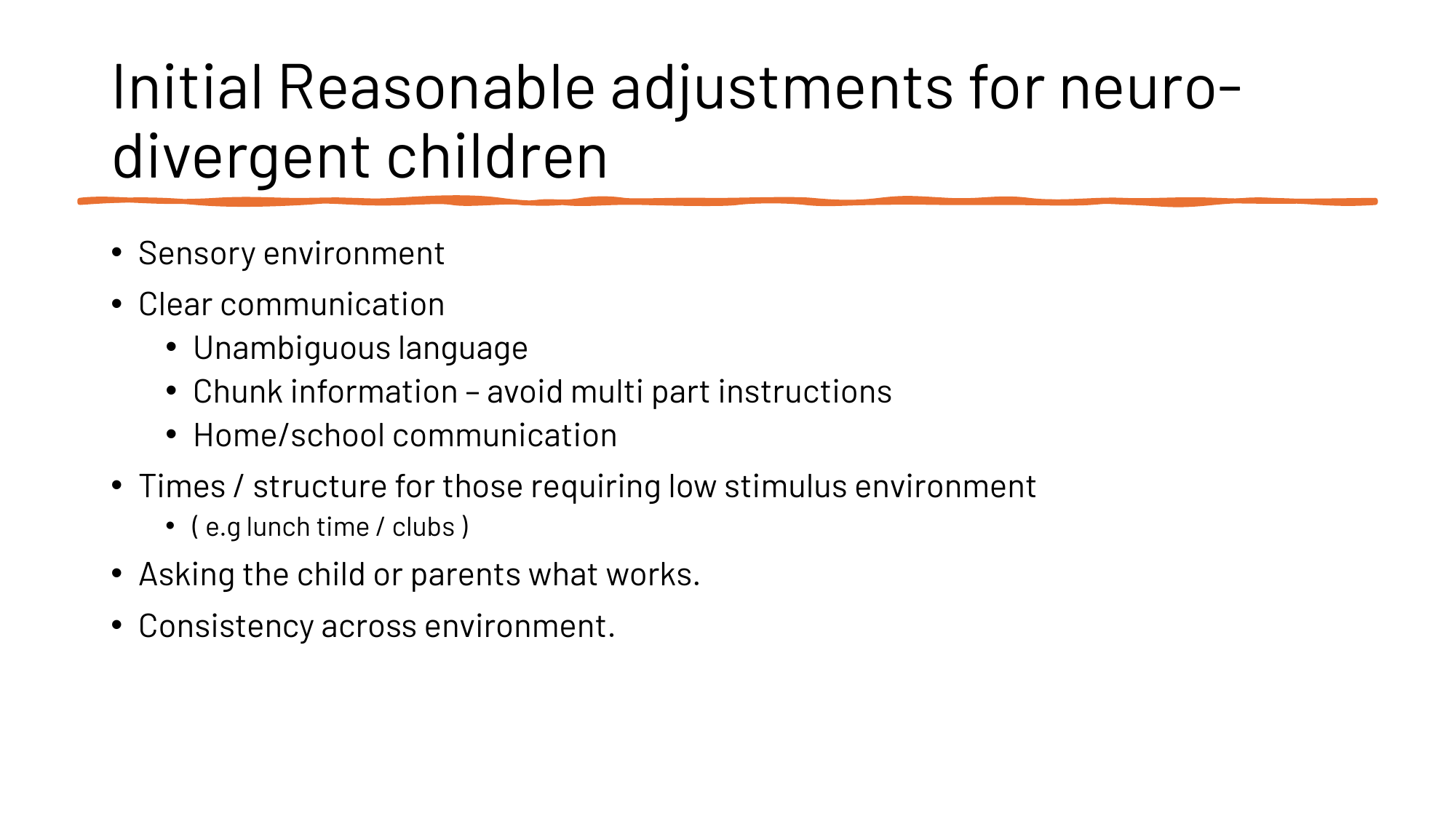

# Initial Reasonable adjustments for neuro-divergent children

Sensory environment
Clear communication
Unambiguous language
Chunk information – avoid multi part instructions
Home/school communication
Times / structure for those requiring low stimulus environment
( e.g lunch time / clubs )
Asking the child or parents what works.
Consistency across environment.